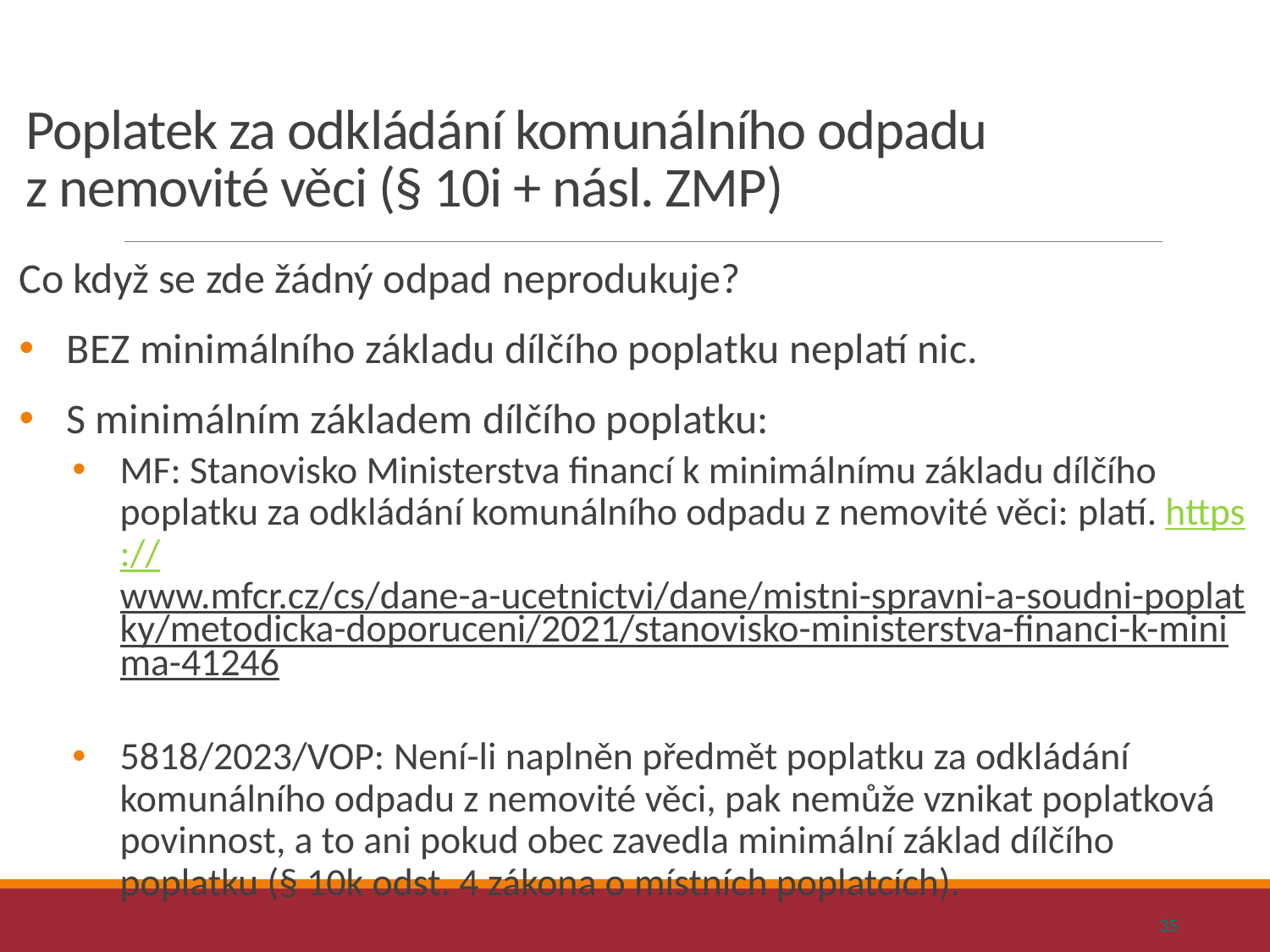

# Poplatek za odkládání komunálního odpadu z nemovité věci (§ 10i + násl. ZMP)
Co když se zde žádný odpad neprodukuje?
BEZ minimálního základu dílčího poplatku neplatí nic.
S minimálním základem dílčího poplatku:
MF: Stanovisko Ministerstva financí k minimálnímu základu dílčího poplatku za odkládání komunálního odpadu z nemovité věci: platí. https://www.mfcr.cz/cs/dane-a-ucetnictvi/dane/mistni-spravni-a-soudni-poplatky/metodicka-doporuceni/2021/stanovisko-ministerstva-financi-k-minima-41246
5818/2023/VOP: Není-li naplněn předmět poplatku za odkládání komunálního odpadu z nemovité věci, pak nemůže vznikat poplatková povinnost, a to ani pokud obec zavedla minimální základ dílčího poplatku (§ 10k odst. 4 zákona o místních poplatcích).
35